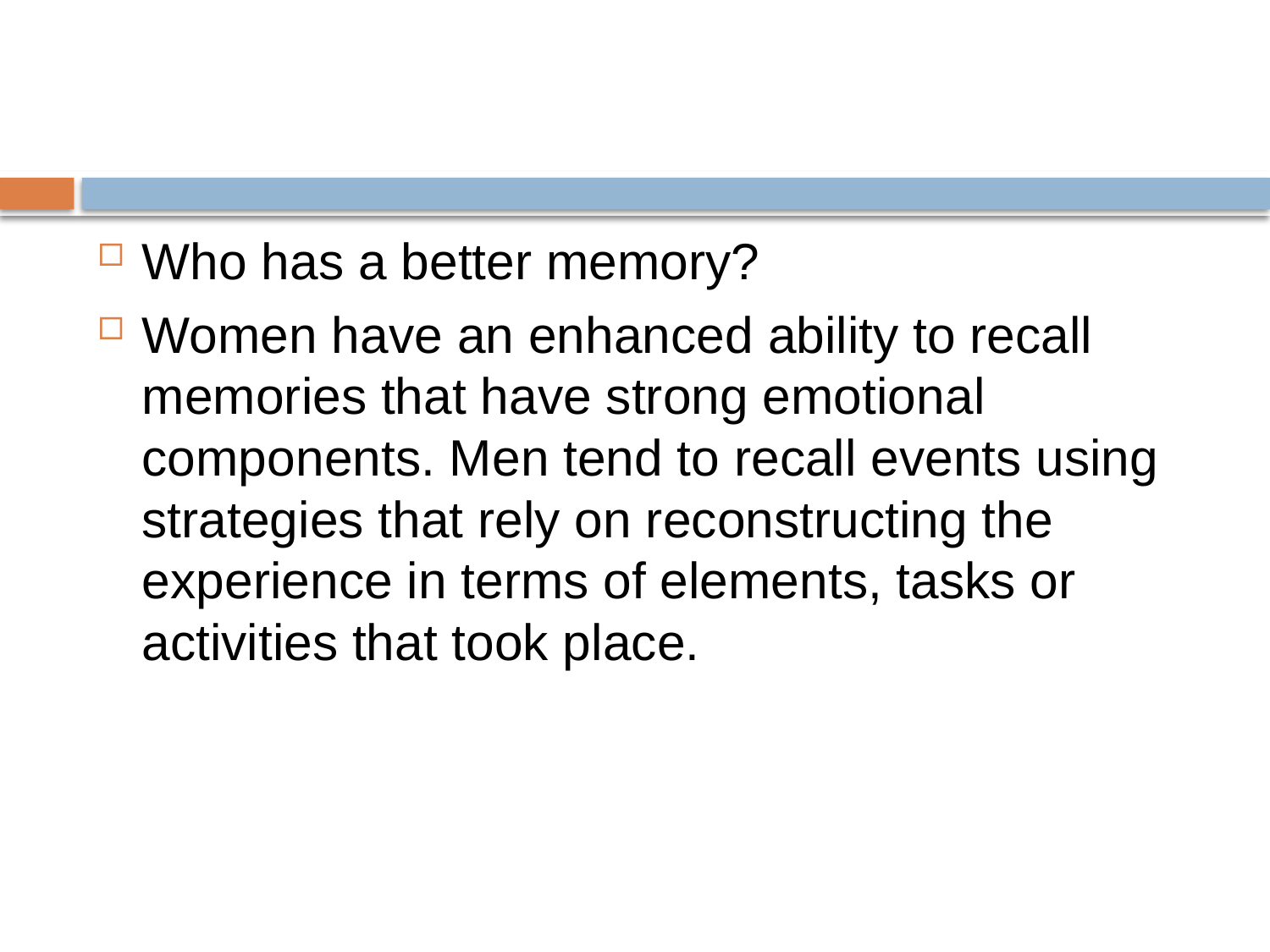

#
Who has a better memory?
Women have an enhanced ability to recall memories that have strong emotional components. Men tend to recall events using strategies that rely on reconstructing the experience in terms of elements, tasks or activities that took place.